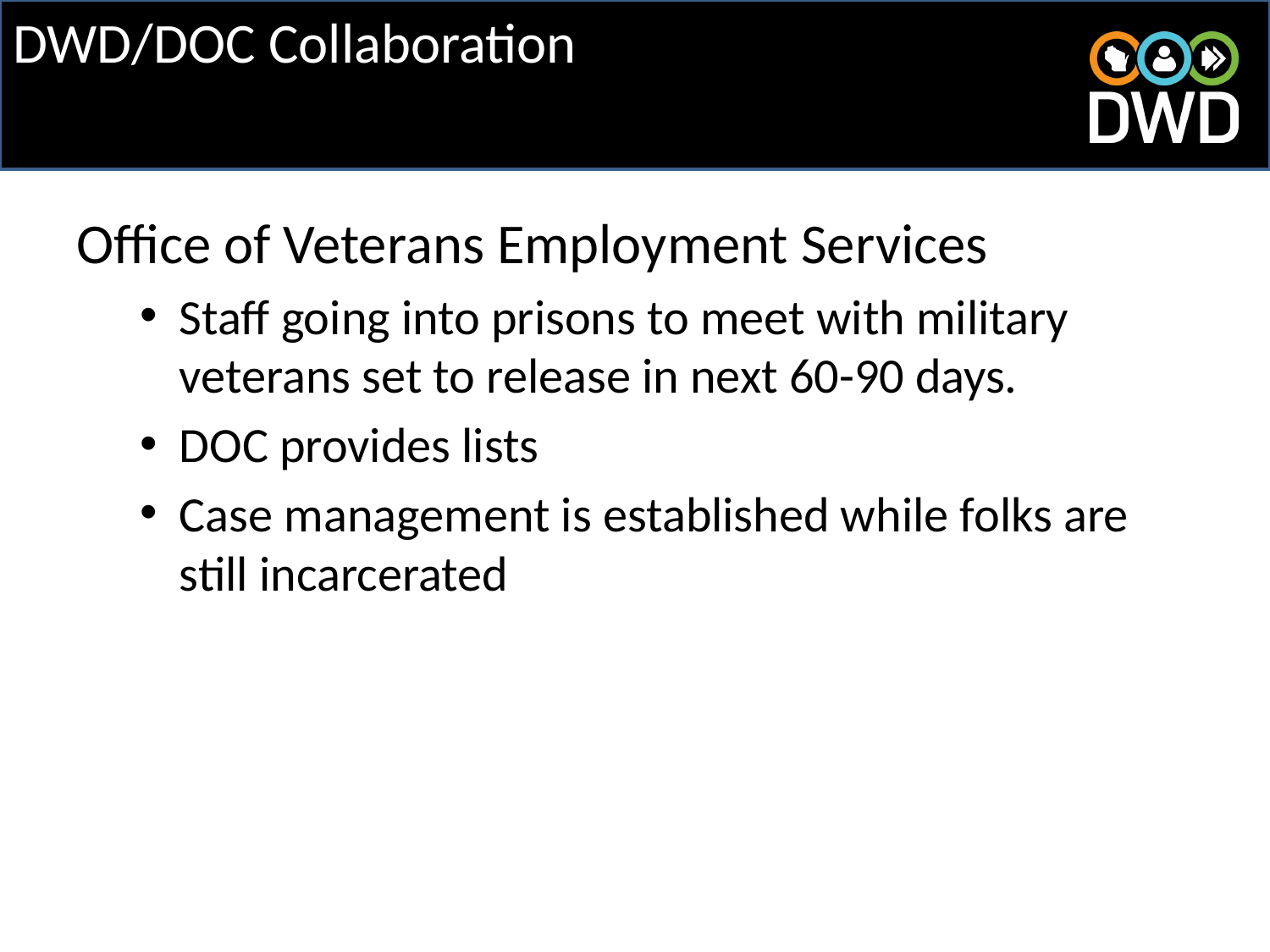

# DWD/DOC Collaboration
Office of Veterans Employment Services
Staff going into prisons to meet with military veterans set to release in next 60-90 days.
DOC provides lists
Case management is established while folks are still incarcerated